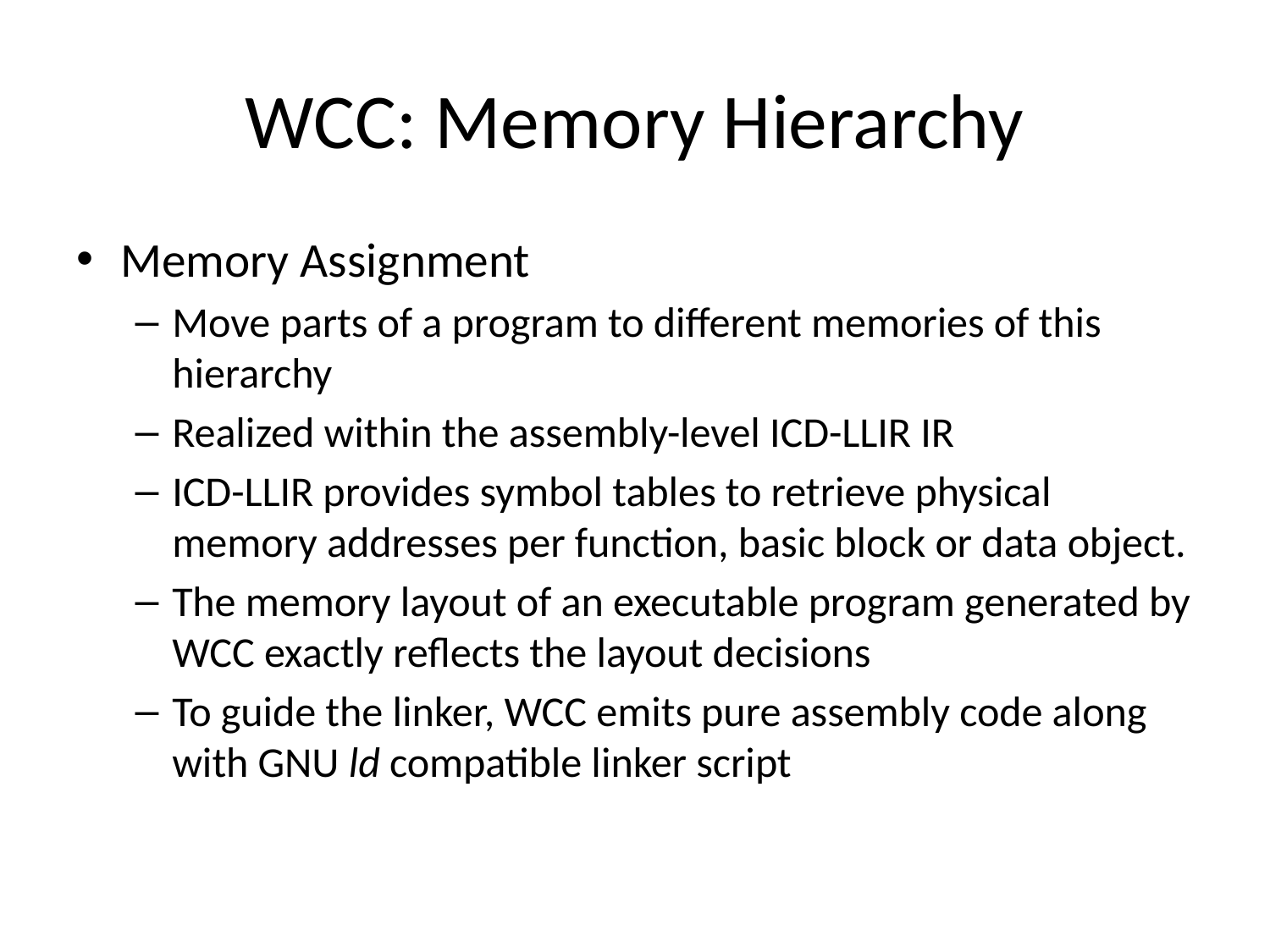

# WCC: Memory Hierarchy
Memory Assignment
Move parts of a program to different memories of this hierarchy
Realized within the assembly-level ICD-LLIR IR
ICD-LLIR provides symbol tables to retrieve physical memory addresses per function, basic block or data object.
The memory layout of an executable program generated by WCC exactly reflects the layout decisions
To guide the linker, WCC emits pure assembly code along with GNU ld compatible linker script